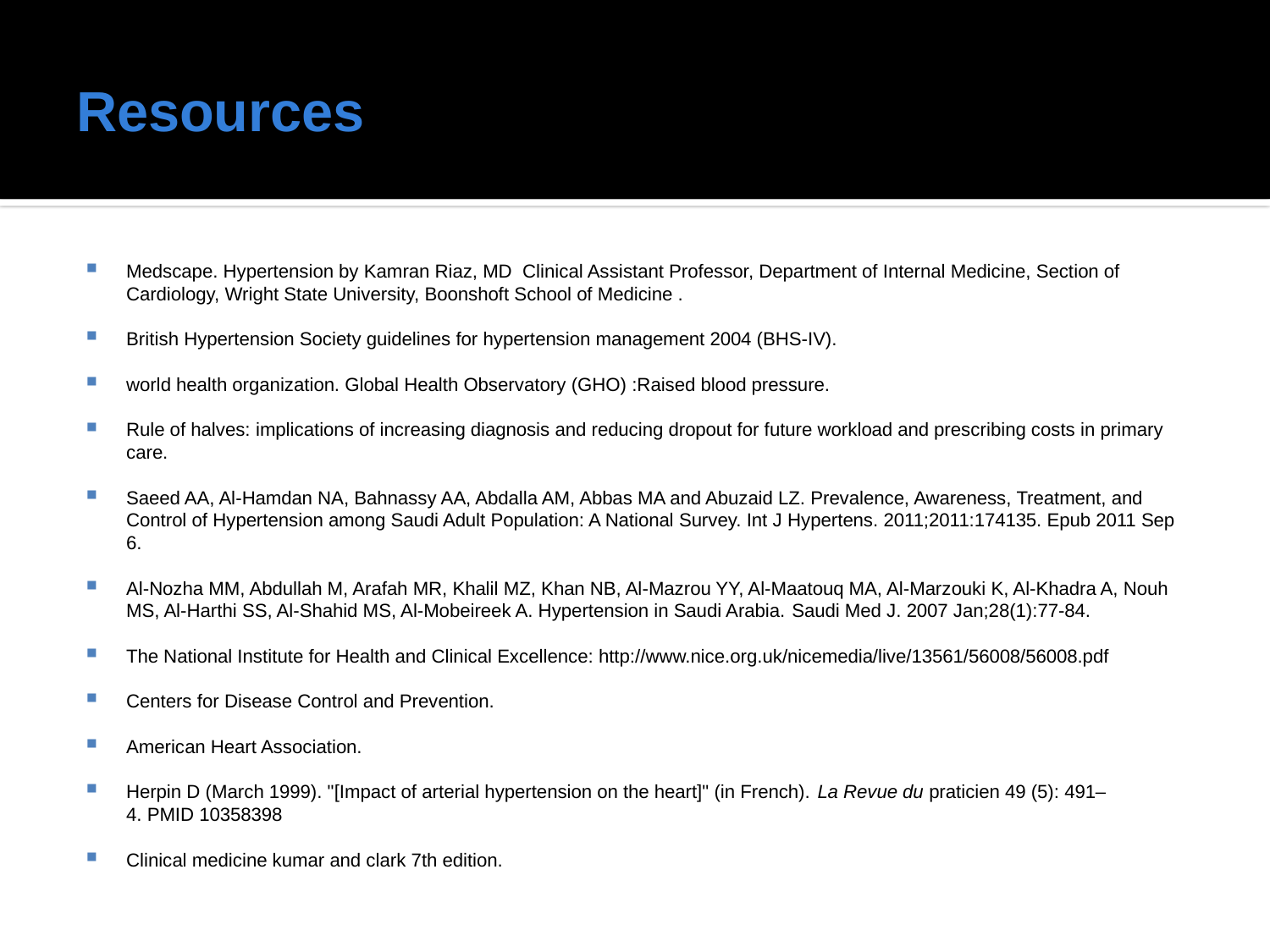

# Resources
Medscape. Hypertension by Kamran Riaz, MD  Clinical Assistant Professor, Department of Internal Medicine, Section of Cardiology, Wright State University, Boonshoft School of Medicine .

British Hypertension Society guidelines for hypertension management 2004 (BHS-IV).

world health organization. Global Health Observatory (GHO) :Raised blood pressure.

Rule of halves: implications of increasing diagnosis and reducing dropout for future workload and prescribing costs in primary care.

Saeed AA, Al-Hamdan NA, Bahnassy AA, Abdalla AM, Abbas MA and Abuzaid LZ. Prevalence, Awareness, Treatment, and Control of Hypertension among Saudi Adult Population: A National Survey. Int J Hypertens. 2011;2011:174135. Epub 2011 Sep 6.

Al-Nozha MM, Abdullah M, Arafah MR, Khalil MZ, Khan NB, Al-Mazrou YY, Al-Maatouq MA, Al-Marzouki K, Al-Khadra A, Nouh MS, Al-Harthi SS, Al-Shahid MS, Al-Mobeireek A. Hypertension in Saudi Arabia. Saudi Med J. 2007 Jan;28(1):77-84.

The National Institute for Health and Clinical Excellence: http://www.nice.org.uk/nicemedia/live/13561/56008/56008.pdf

Centers for Disease Control and Prevention.

American Heart Association.

Herpin D (March 1999). "[Impact of arterial hypertension on the heart]" (in French). La Revue du praticien 49 (5): 491–4. PMID 10358398

Clinical medicine kumar and clark 7th edition.